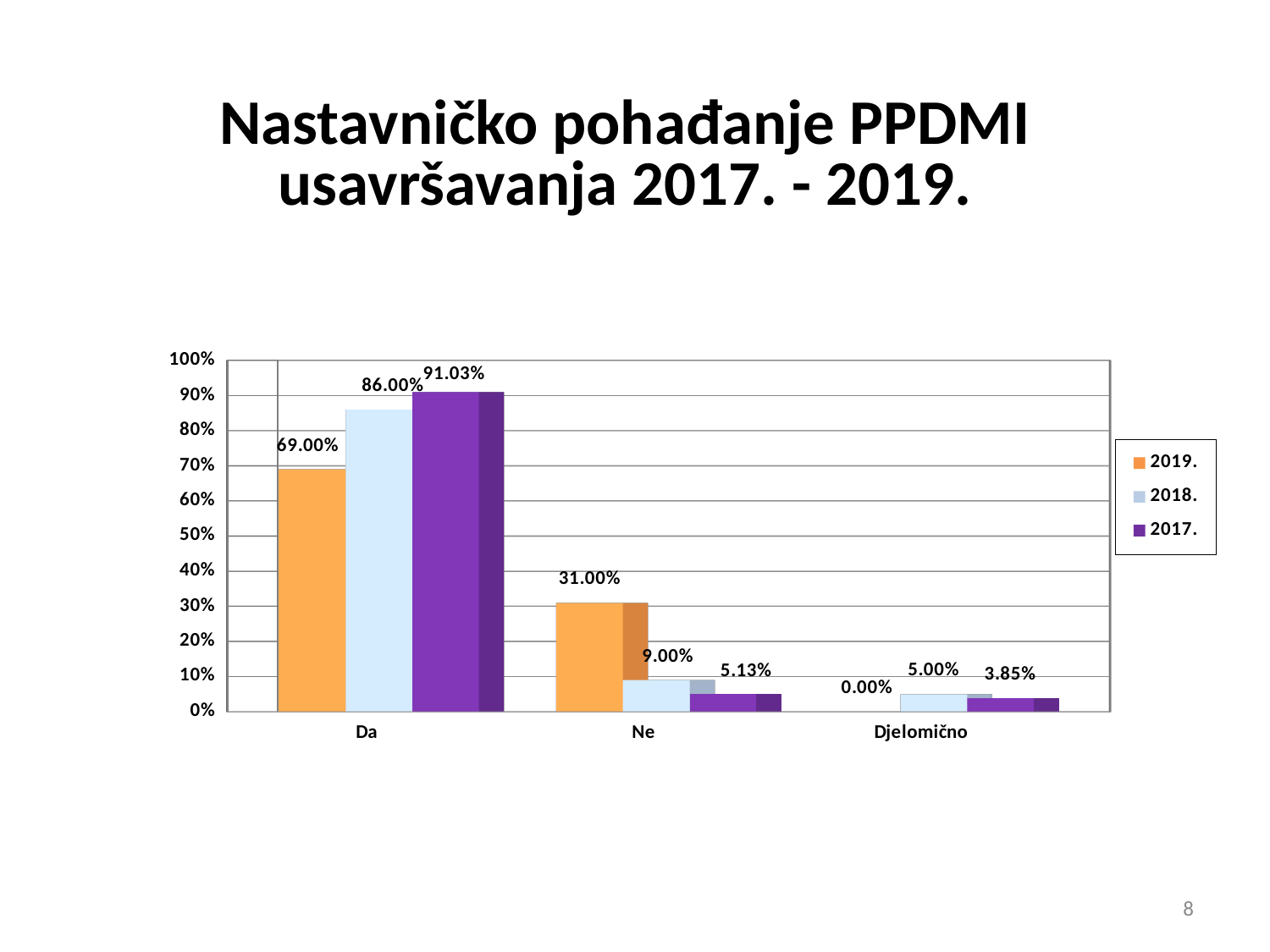

# Nastavničko pohađanje PPDMI usavršavanja 2017. - 2019.

[unsupported chart]

8